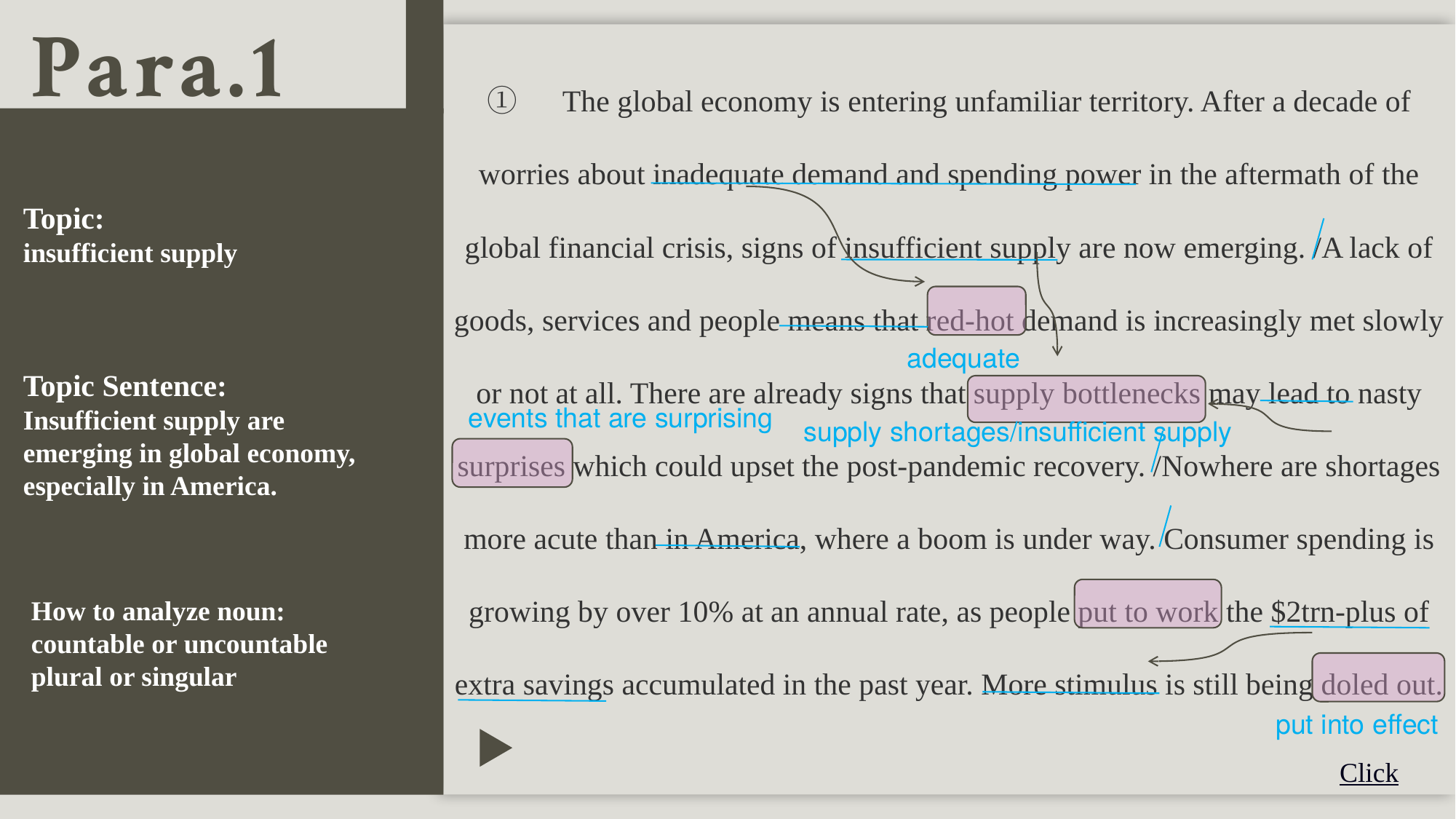

Para.1

①　The global economy is entering unfamiliar territory. After a decade of worries about inadequate demand and spending power in the aftermath of the global financial crisis, signs of insufficient supply are now emerging. /A lack of goods, services and people means that red-hot demand is increasingly met slowly or not at all. There are already signs that supply bottlenecks may lead to nasty surprises which could upset the post-pandemic recovery. /Nowhere are shortages more acute than in America, where a boom is under way. Consumer spending is growing by over 10% at an annual rate, as people put to work the $2trn-plus of extra savings accumulated in the past year. More stimulus is still being doled out.

Topic:
insufficient supply

Topic Sentence:
Insufficient supply are emerging in global economy, especially in America.

adequate

events that are surprising
supply shortages/insufficient supply

How to analyze noun:
countable or uncountable
plural or singular

put into effect

Click